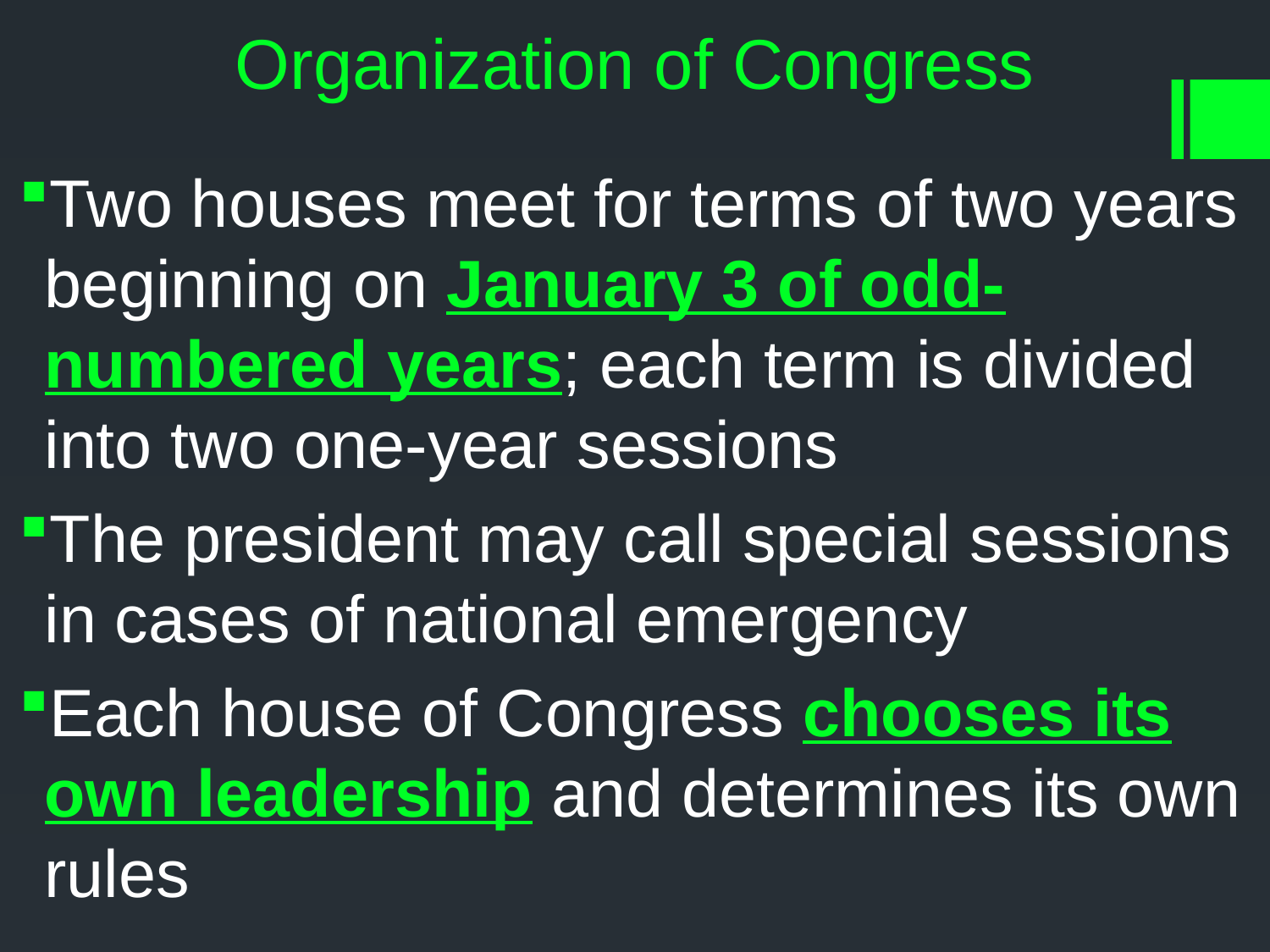

# Organization of Congress
Two houses meet for terms of two years beginning on January 3 of odd-numbered years; each term is divided into two one-year sessions
The president may call special sessions in cases of national emergency
Each house of Congress chooses its own leadership and determines its own rules